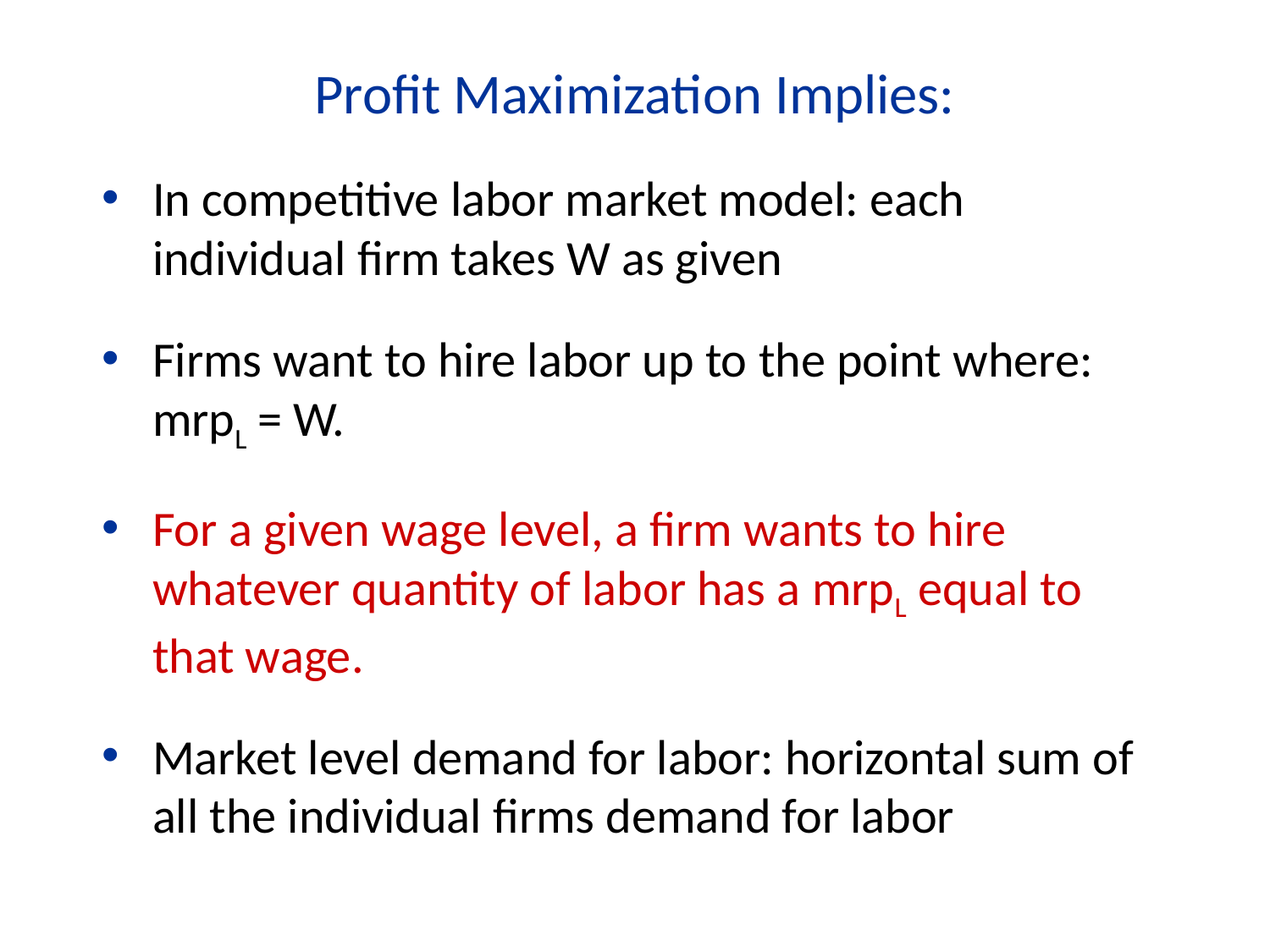

Profit Maximization Implies:
In competitive labor market model: each individual firm takes W as given
Firms want to hire labor up to the point where: mrpL = W.
For a given wage level, a firm wants to hire whatever quantity of labor has a mrpL equal to that wage.
Market level demand for labor: horizontal sum of all the individual firms demand for labor